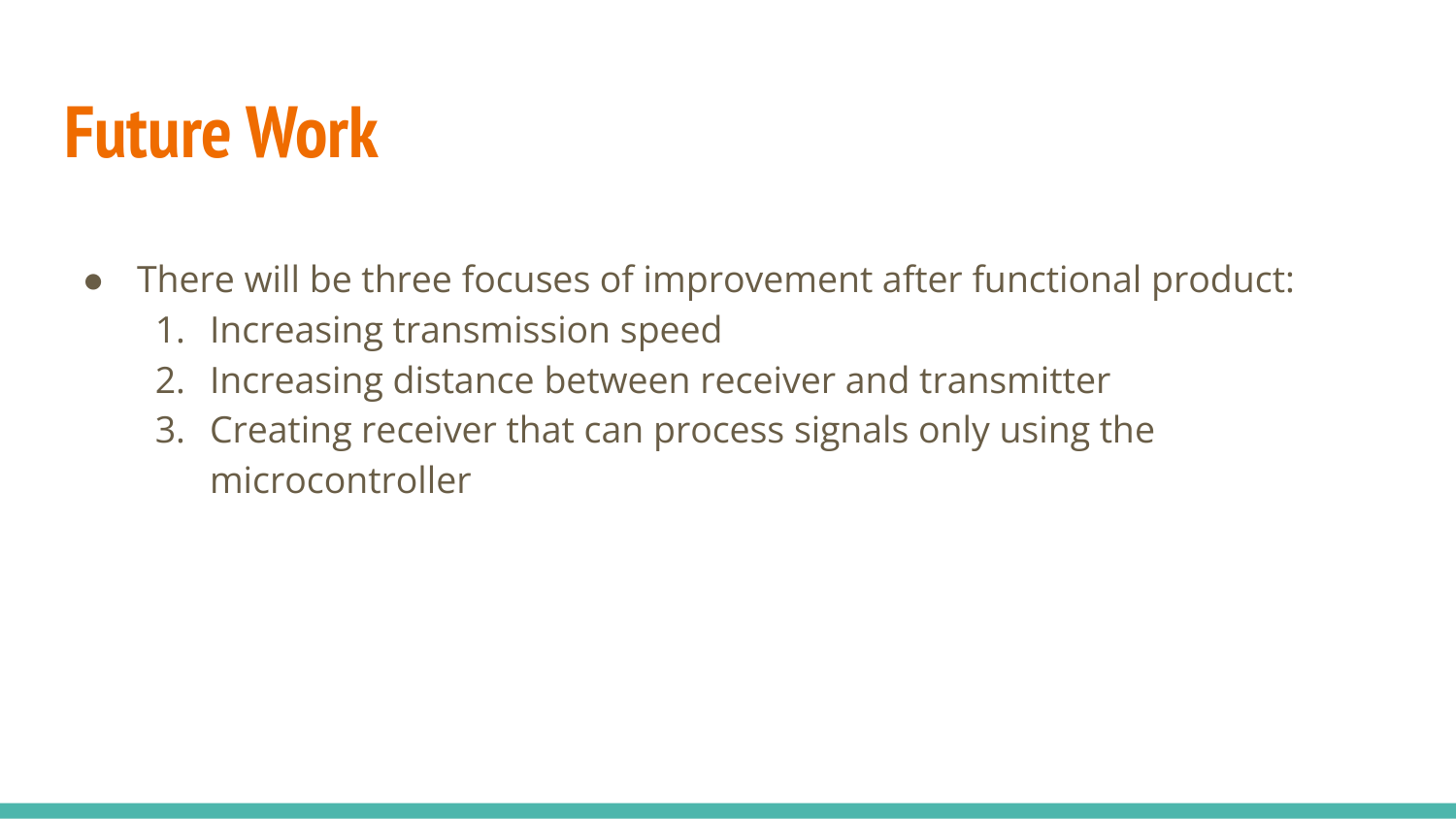

# Future Work
There will be three focuses of improvement after functional product:
Increasing transmission speed
Increasing distance between receiver and transmitter
Creating receiver that can process signals only using the microcontroller